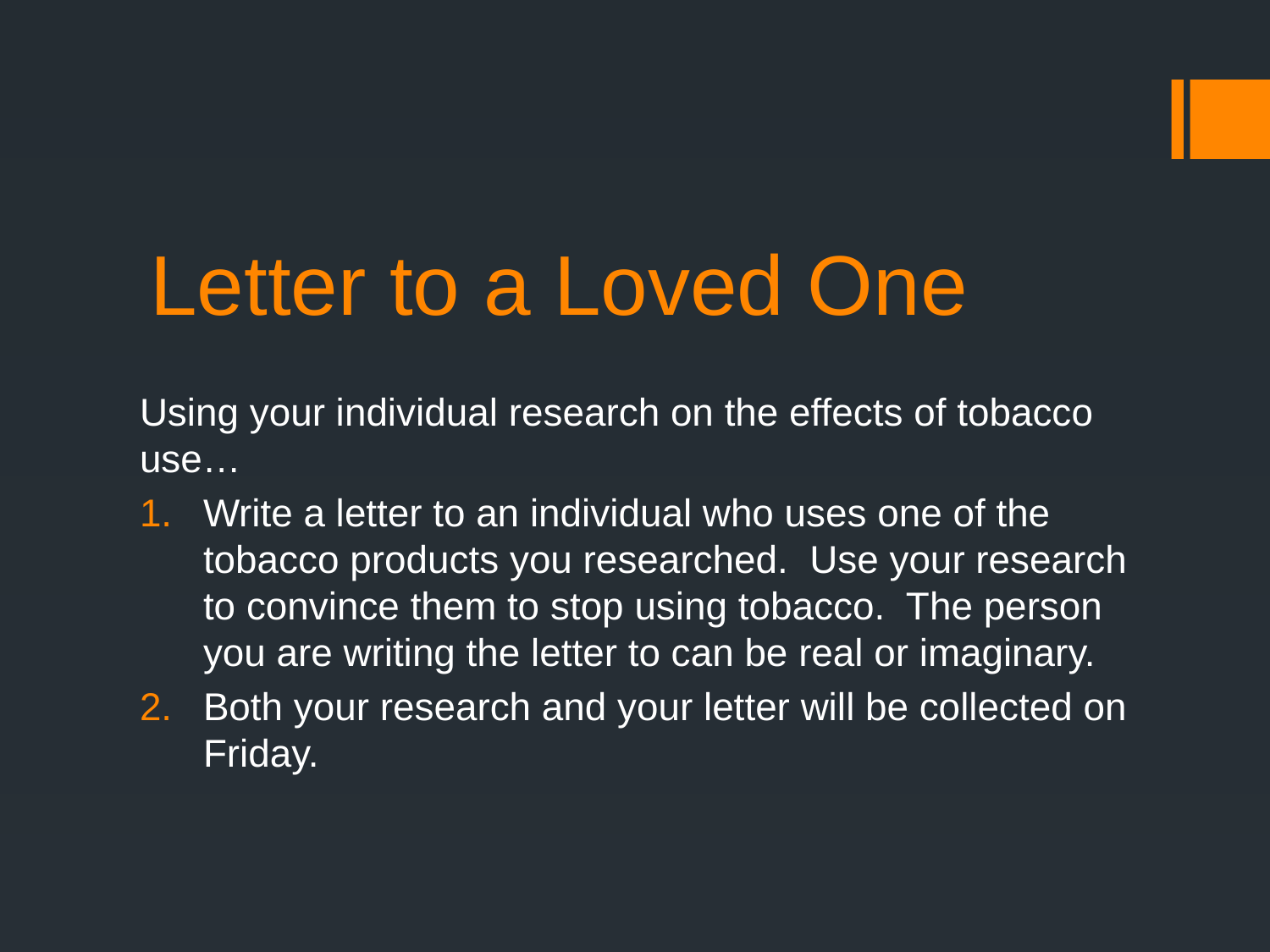

# Letter to a Loved One
Using your individual research on the effects of tobacco use…
Write a letter to an individual who uses one of the tobacco products you researched.  Use your research to convince them to stop using tobacco.  The person you are writing the letter to can be real or imaginary.
Both your research and your letter will be collected on Friday.